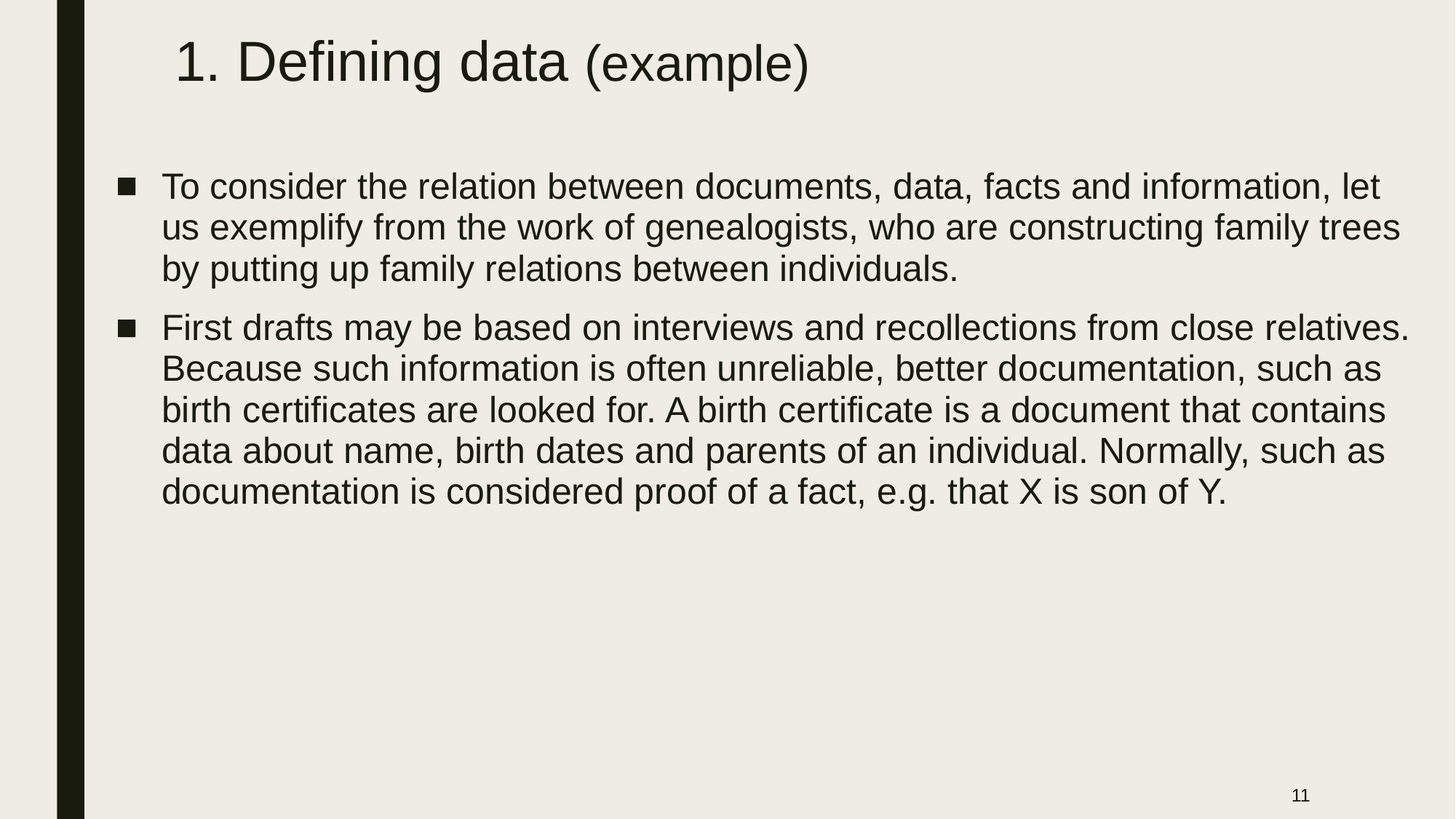

# 1. Defining data (example)

To consider the relation between documents, data, facts and information, let us exemplify from the work of genealogists, who are constructing family trees by putting up family relations between individuals.
First drafts may be based on interviews and recollections from close relatives. Because such information is often unreliable, better documentation, such as birth certificates are looked for. A birth certificate is a document that contains data about name, birth dates and parents of an individual. Normally, such as documentation is considered proof of a fact, e.g. that X is son of Y.

11